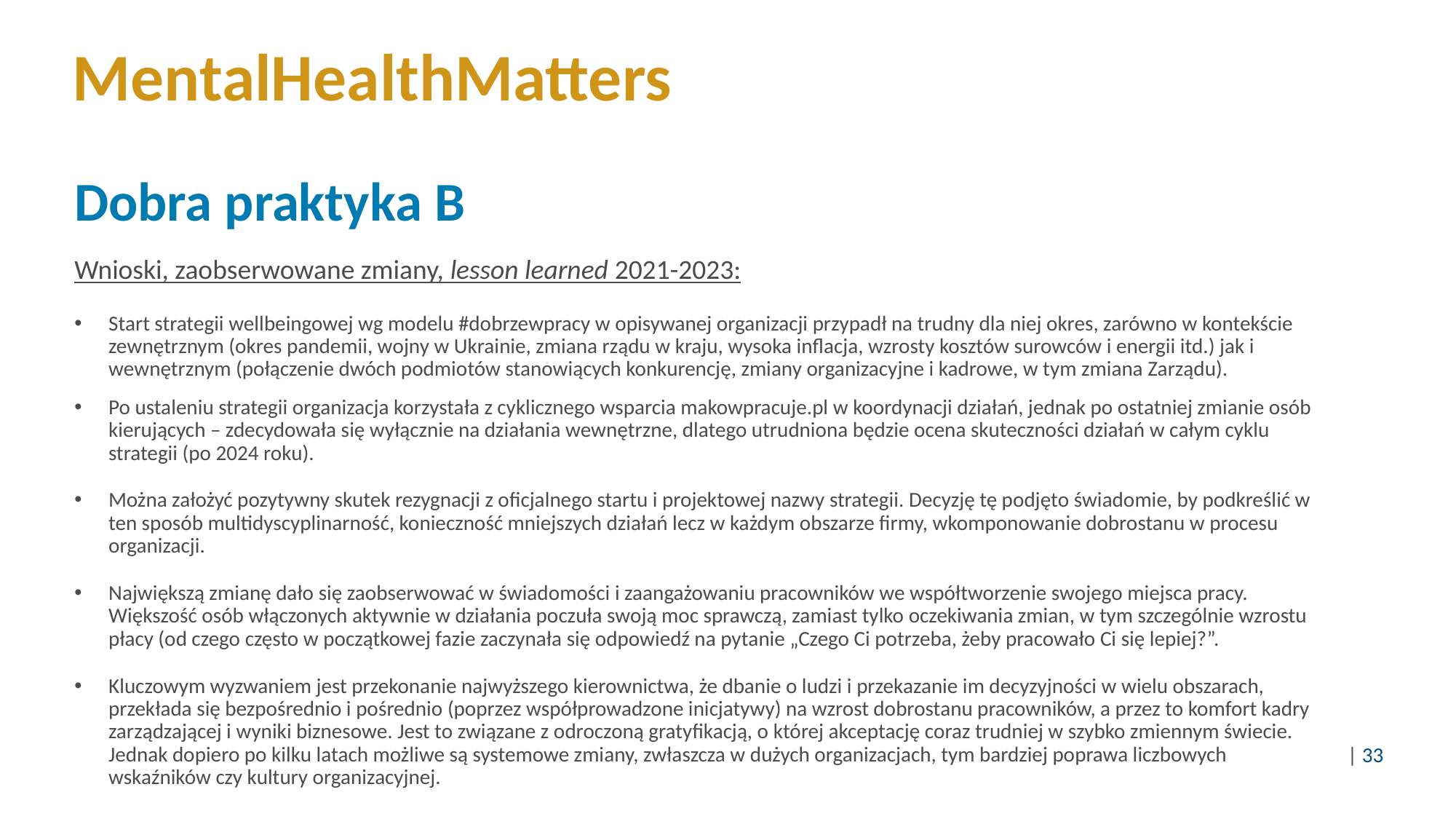

# MentalHealthMatters
Dobra praktyka B
Wnioski, zaobserwowane zmiany, lesson learned 2021-2023:

Start strategii wellbeingowej wg modelu #dobrzewpracy w opisywanej organizacji przypadł na trudny dla niej okres, zarówno w kontekście zewnętrznym (okres pandemii, wojny w Ukrainie, zmiana rządu w kraju, wysoka inflacja, wzrosty kosztów surowców i energii itd.) jak i wewnętrznym (połączenie dwóch podmiotów stanowiących konkurencję, zmiany organizacyjne i kadrowe, w tym zmiana Zarządu).
Po ustaleniu strategii organizacja korzystała z cyklicznego wsparcia makowpracuje.pl w koordynacji działań, jednak po ostatniej zmianie osób kierujących – zdecydowała się wyłącznie na działania wewnętrzne, dlatego utrudniona będzie ocena skuteczności działań w całym cyklu strategii (po 2024 roku).
Można założyć pozytywny skutek rezygnacji z oficjalnego startu i projektowej nazwy strategii. Decyzję tę podjęto świadomie, by podkreślić w ten sposób multidyscyplinarność, konieczność mniejszych działań lecz w każdym obszarze firmy, wkomponowanie dobrostanu w procesu organizacji.
Największą zmianę dało się zaobserwować w świadomości i zaangażowaniu pracowników we współtworzenie swojego miejsca pracy. Większość osób włączonych aktywnie w działania poczuła swoją moc sprawczą, zamiast tylko oczekiwania zmian, w tym szczególnie wzrostu płacy (od czego często w początkowej fazie zaczynała się odpowiedź na pytanie „Czego Ci potrzeba, żeby pracowało Ci się lepiej?”.
Kluczowym wyzwaniem jest przekonanie najwyższego kierownictwa, że dbanie o ludzi i przekazanie im decyzyjności w wielu obszarach, przekłada się bezpośrednio i pośrednio (poprzez współprowadzone inicjatywy) na wzrost dobrostanu pracowników, a przez to komfort kadry zarządzającej i wyniki biznesowe. Jest to związane z odroczoną gratyfikacją, o której akceptację coraz trudniej w szybko zmiennym świecie. Jednak dopiero po kilku latach możliwe są systemowe zmiany, zwłaszcza w dużych organizacjach, tym bardziej poprawa liczbowych wskaźników czy kultury organizacyjnej.